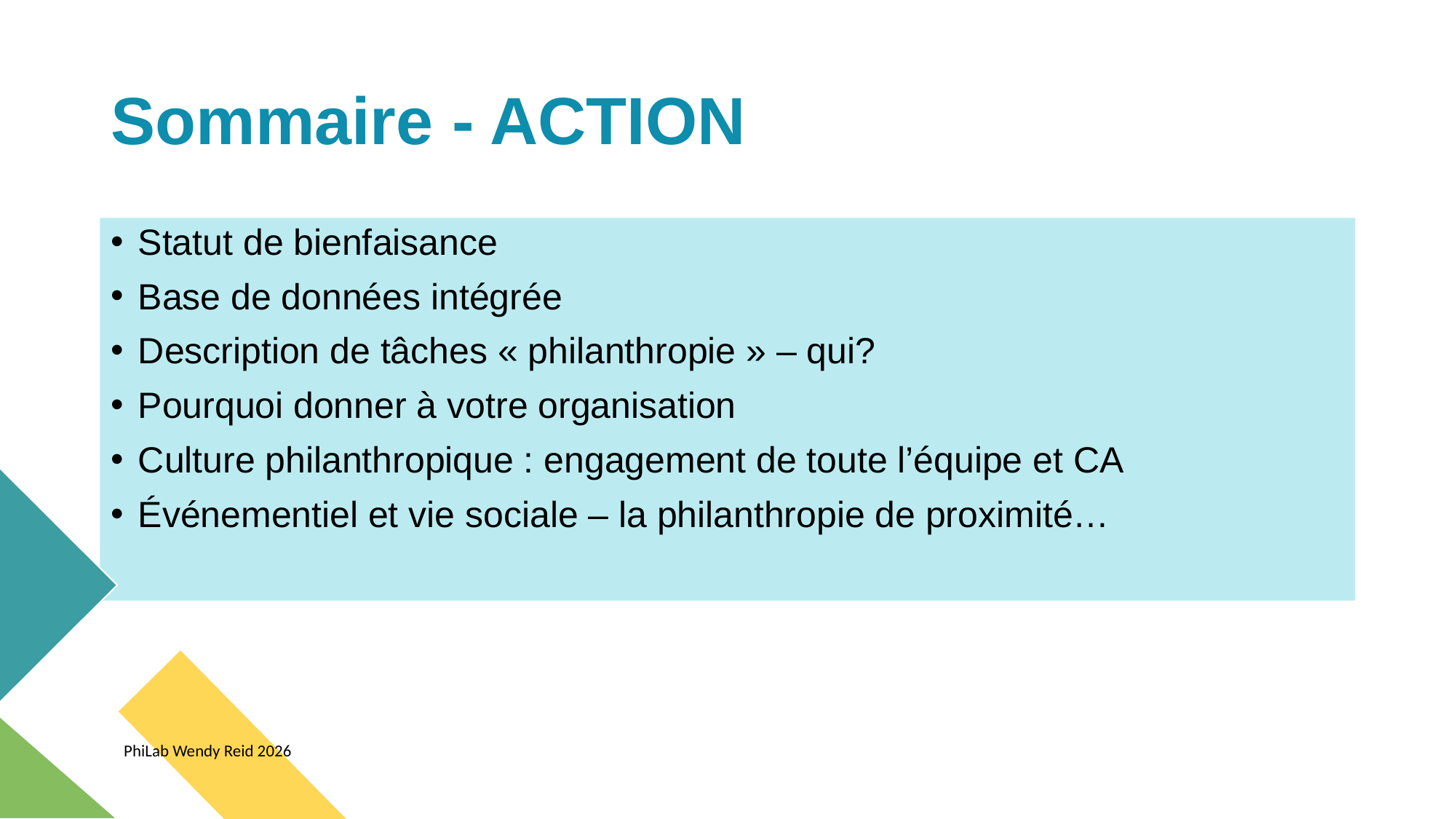

# Sommaire - ACTION
Statut de bienfaisance
Base de données intégrée
Description de tâches « philanthropie » – qui?
Pourquoi donner à votre organisation
Culture philanthropique : engagement de toute l’équipe et CA
Événementiel et vie sociale – la philanthropie de proximité…

PhiLab Wendy Reid 2026